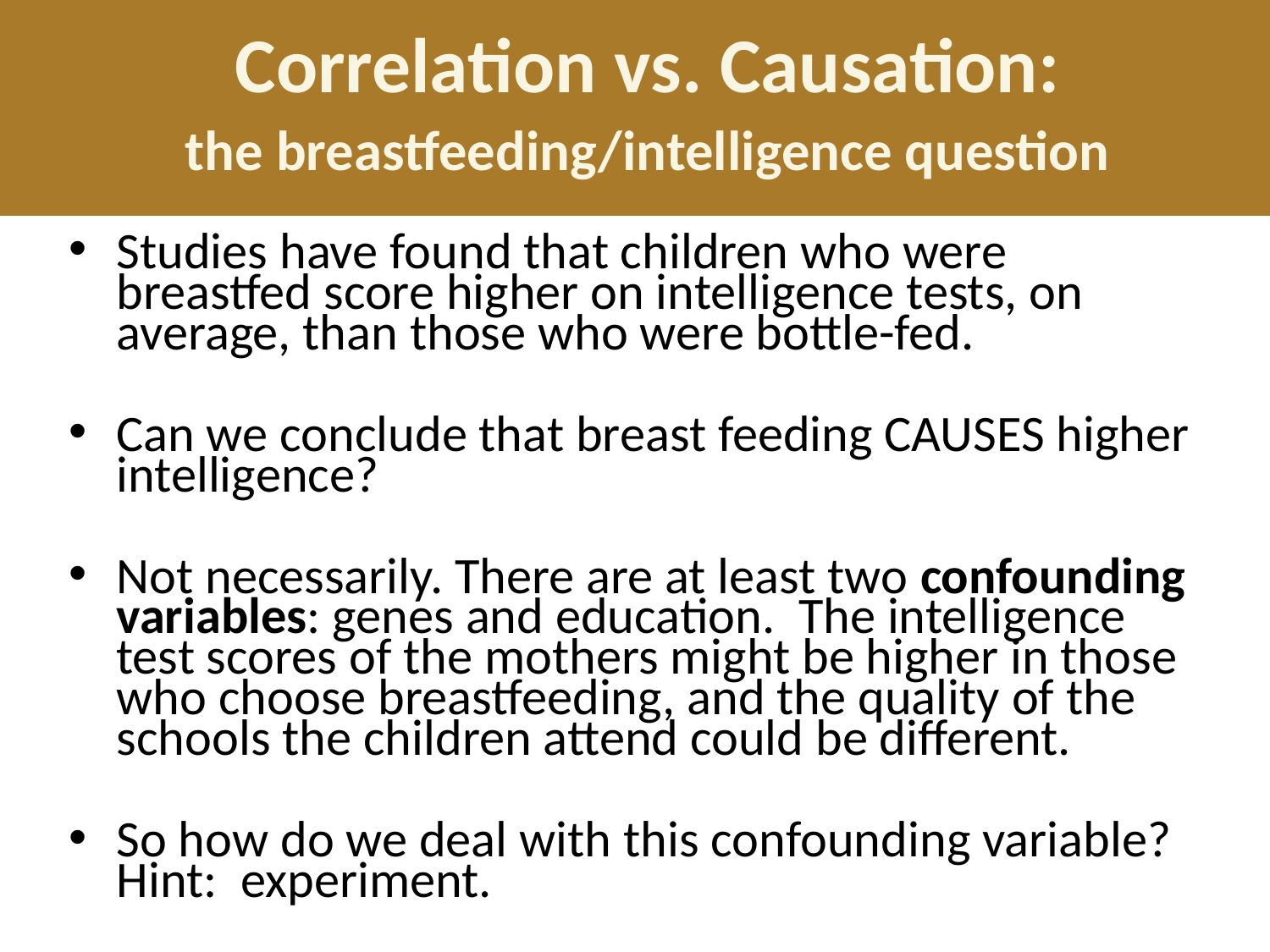

# Correlation vs. Causation: the breastfeeding/intelligence question
Studies have found that children who were breastfed score higher on intelligence tests, on average, than those who were bottle-fed.

Can we conclude that breast feeding CAUSES higher intelligence?

Not necessarily. There are at least two confounding variables: genes and education.  The intelligence test scores of the mothers might be higher in those who choose breastfeeding, and the quality of the schools the children attend could be different.

So how do we deal with this confounding variable?  Hint:  experiment.